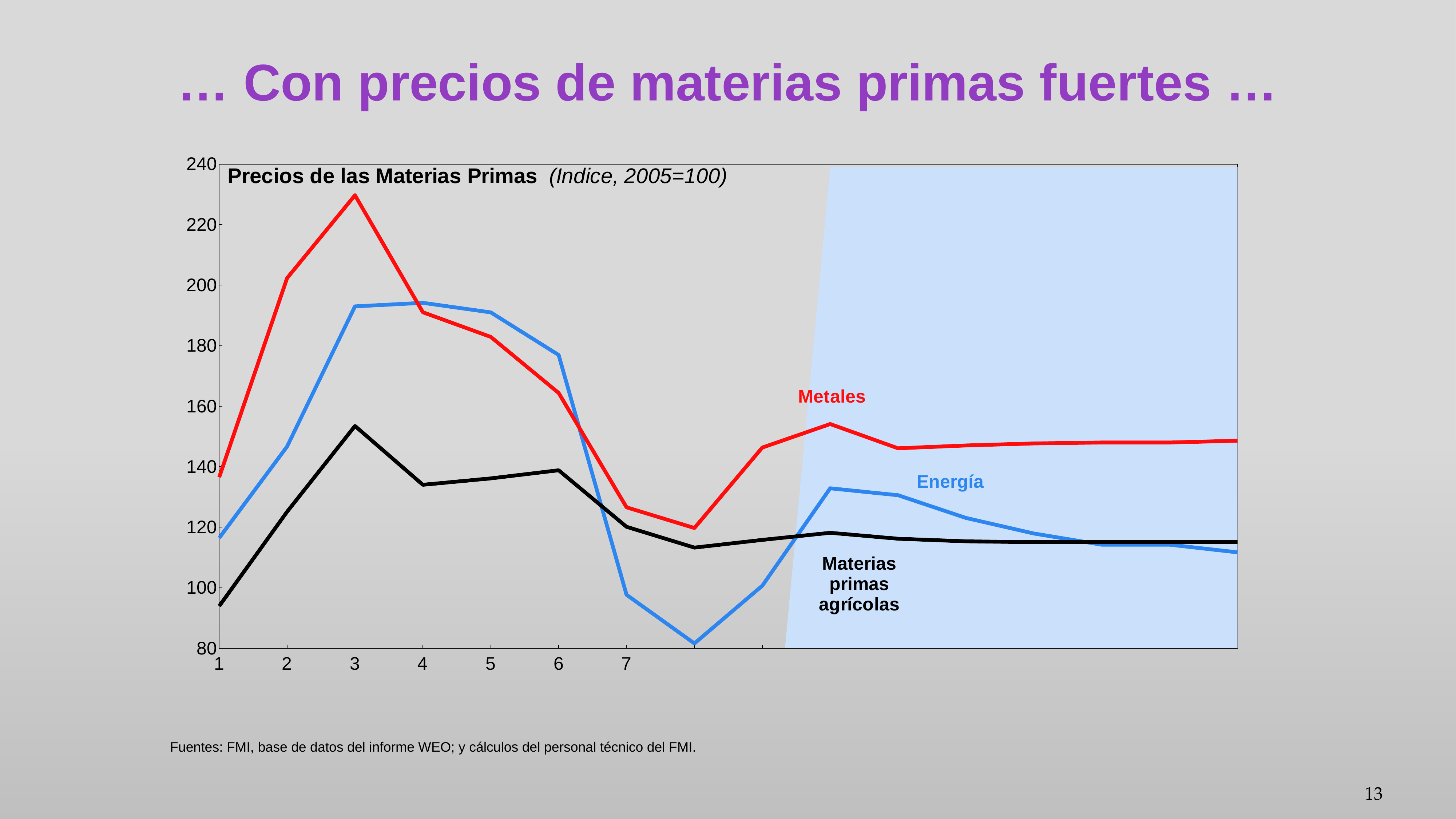

# … Con precios de materias primas fuertes …

### Chart

| Category |  | Energía | Metales | Materias primas agrícolas |
|---|---|---|---|---|
Fuentes: FMI, base de datos del informe WEO; y cálculos del personal técnico del FMI.
13